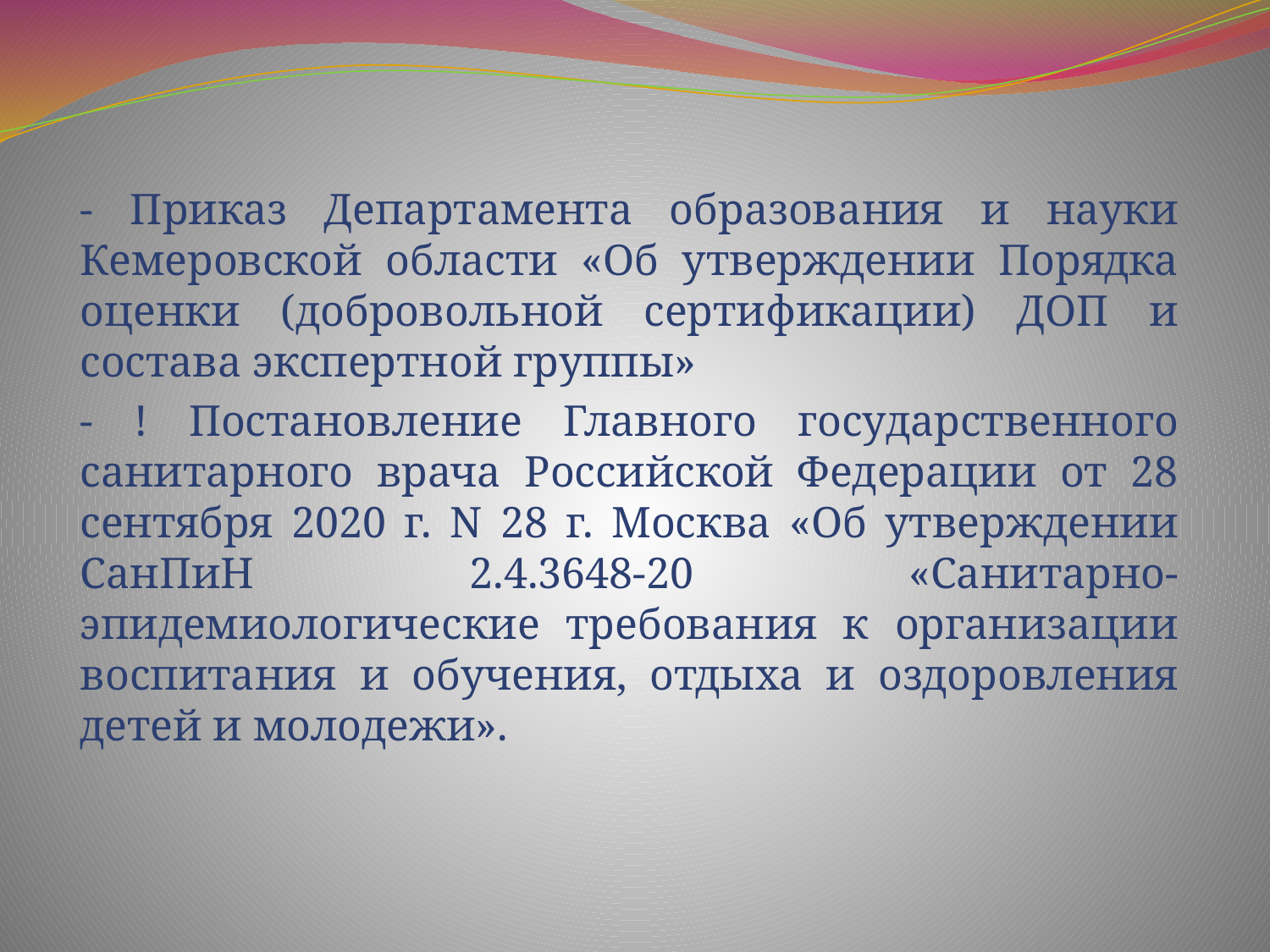

- Приказ Департамента образования и науки Кемеровской области «Об утверждении Порядка оценки (добровольной сертификации) ДОП и состава экспертной группы»
- ! Постановление Главного государственного санитарного врача Российской Федерации от 28 сентября 2020 г. N 28 г. Москва «Об утверждении СанПиН 2.4.3648-20 «Санитарно-эпидемиологические требования к организации воспитания и обучения, отдыха и оздоровления детей и молодежи».